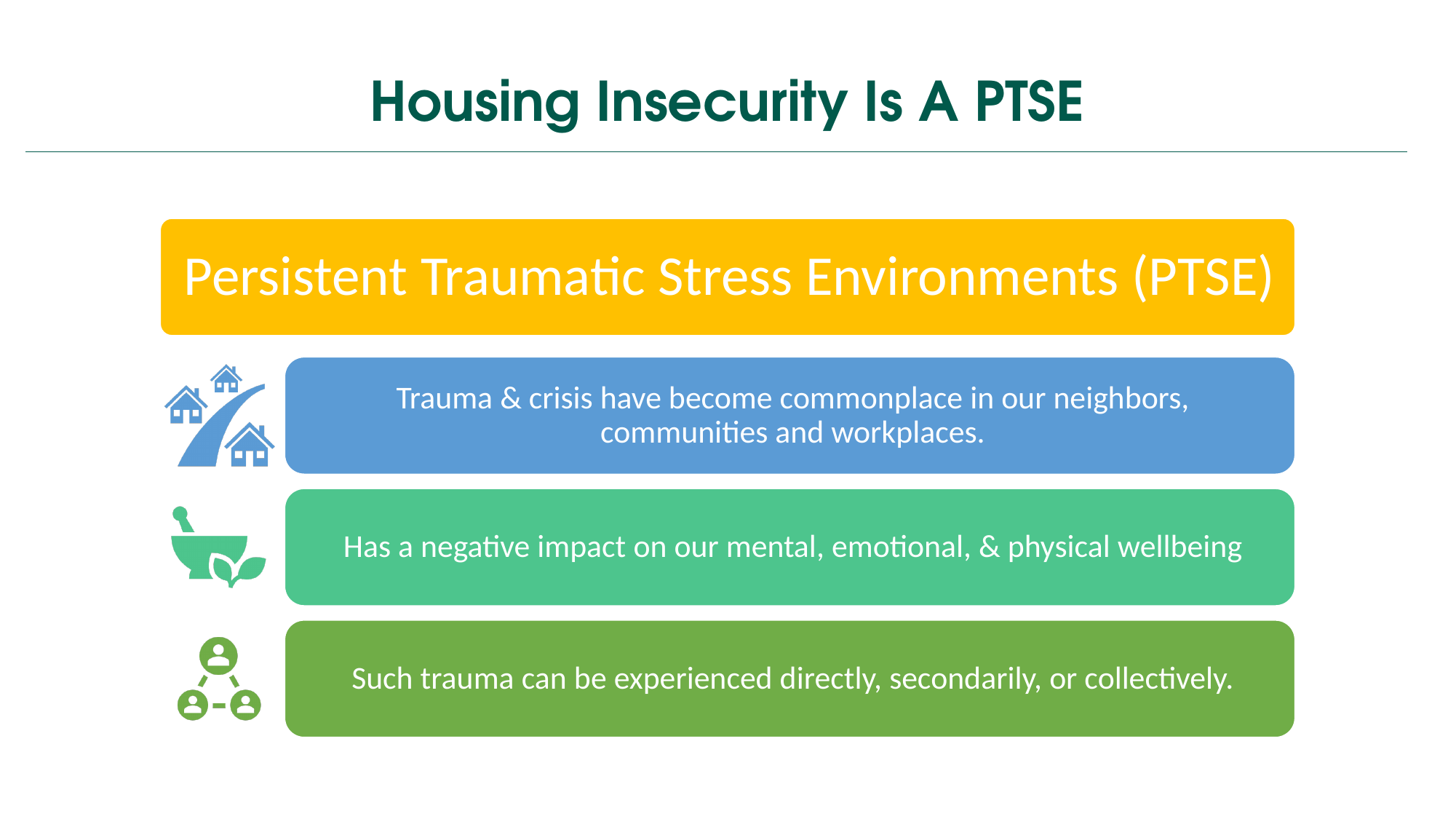

# Housing Insecurity Is A PTSE
Persistent Traumatic Stress Environments (PTSE)
Trauma & crisis have become commonplace in our neighbors, communities and workplaces.
Has a negative impact on our mental, emotional, & physical wellbeing
Such trauma can be experienced directly, secondarily, or collectively.